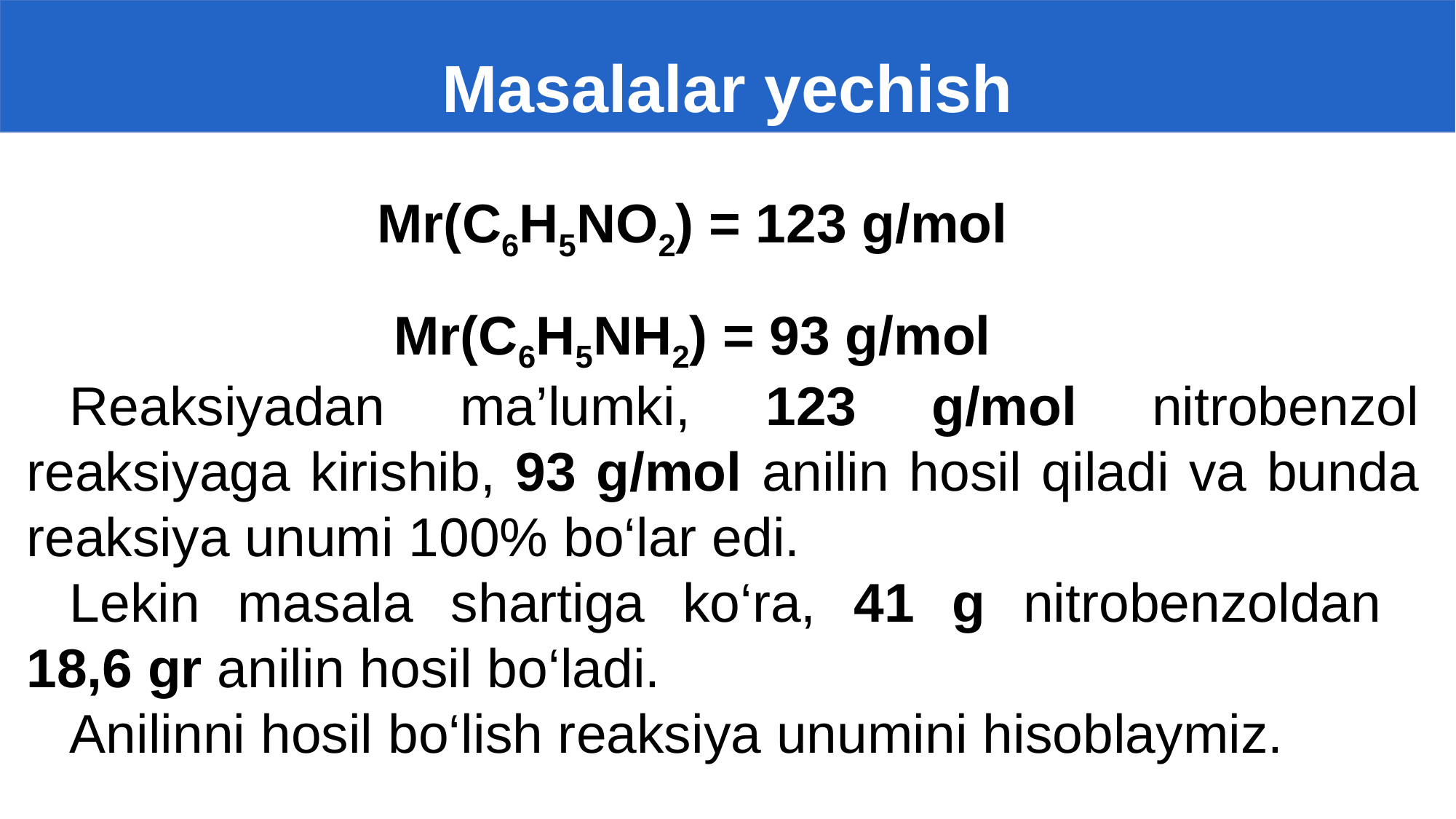

# Masalalar yechish
Mr(C6H5NO2) = 123 g/mol
Mr(C6H5NH2) = 93 g/mol
Reaksiyadan ma’lumki, 123 g/mol nitrobenzol reaksiyaga kirishib, 93 g/mol anilin hosil qiladi va bunda reaksiya unumi 100% bo‘lar edi.
Lekin masala shartiga ko‘ra, 41 g nitrobenzoldan
18,6 gr anilin hosil bo‘ladi.
Anilinni hosil bo‘lish reaksiya unumini hisoblaymiz.